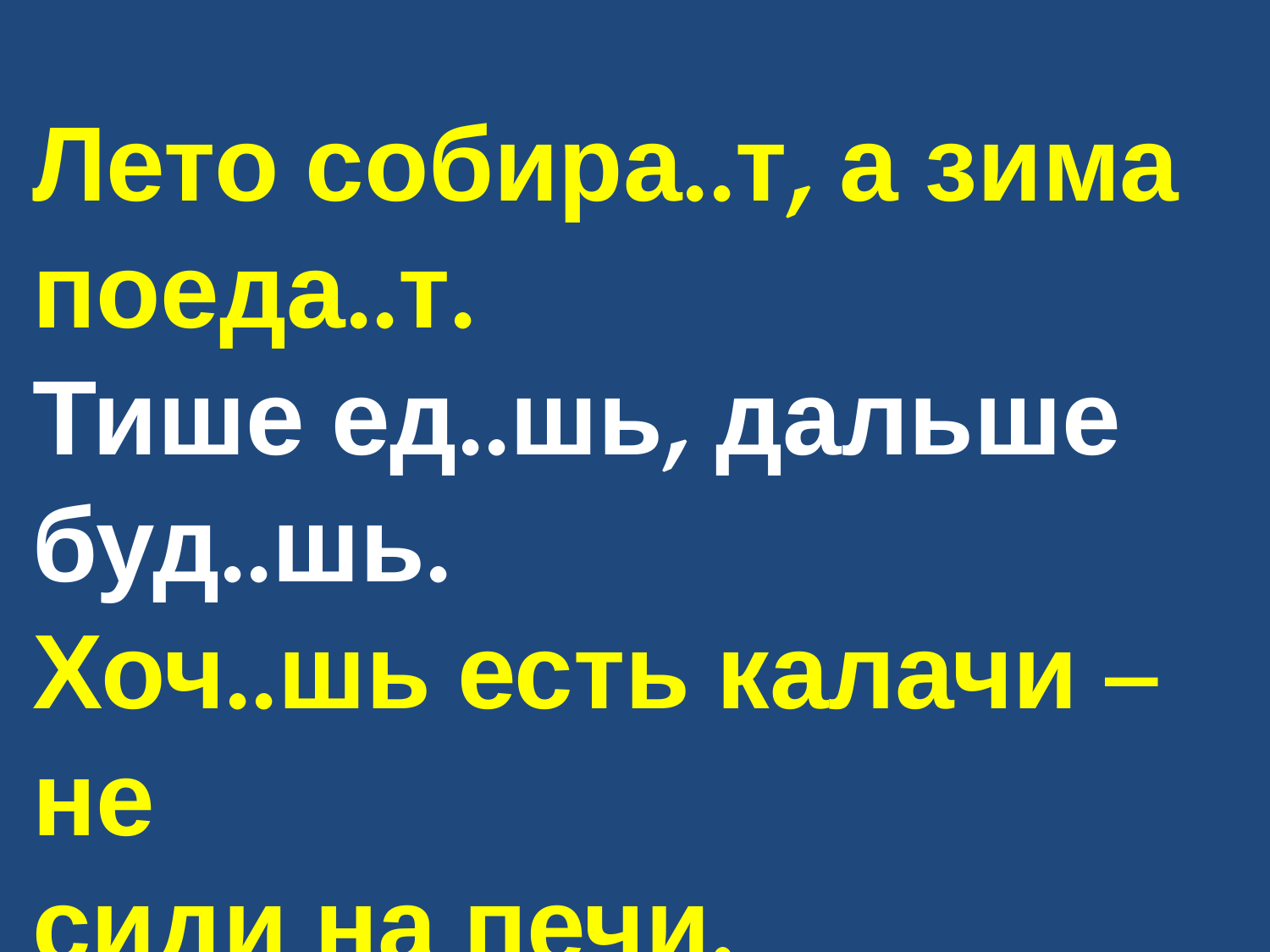

Лето собира..т, а зима
поеда..т.
Тише ед..шь, дальше
буд..шь.
Хоч..шь есть калачи – не
сиди на печи.